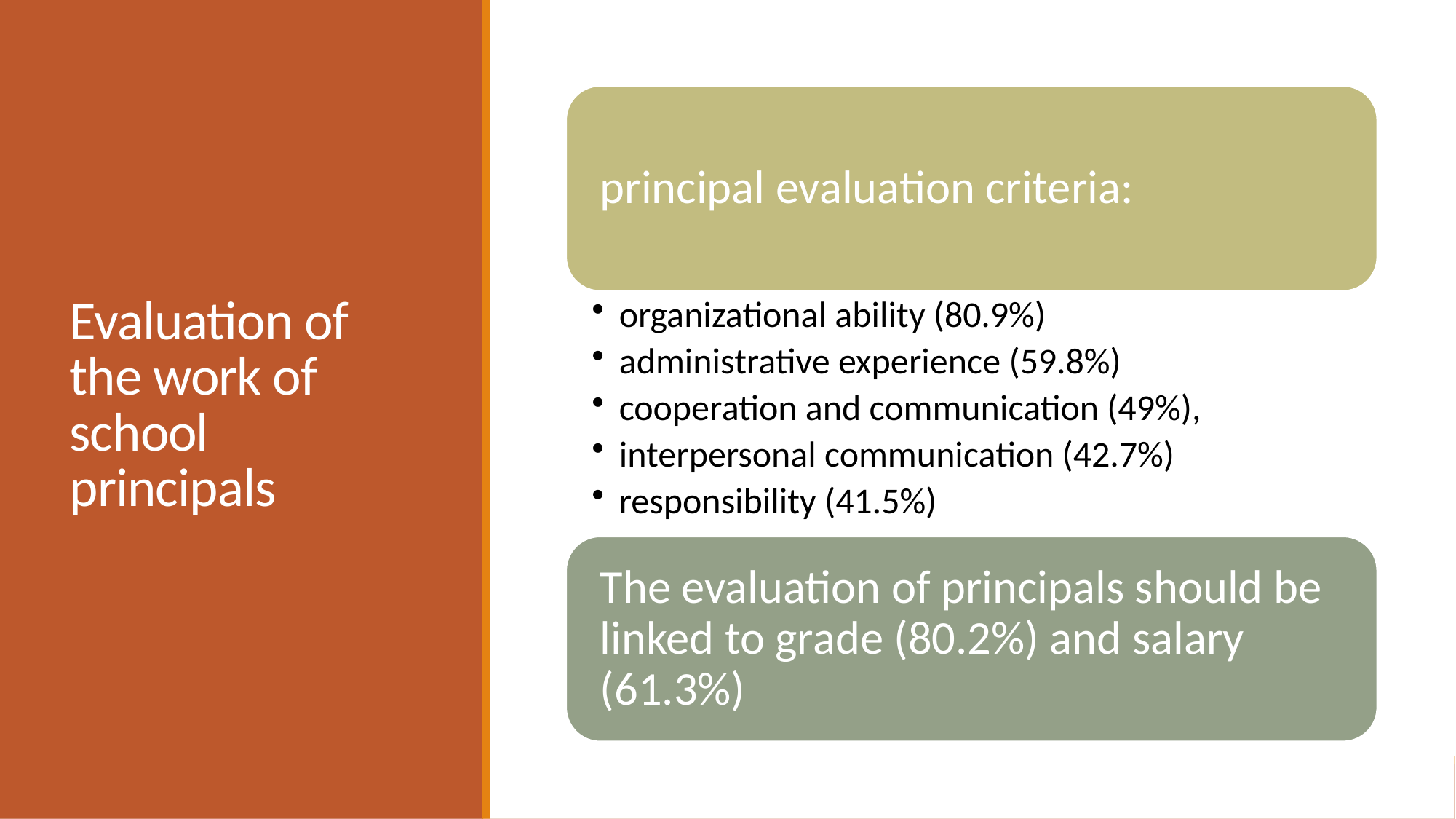

# Evaluation of the work of school principals
principal evaluation criteria:
organizational ability (80.9%)
administrative experience (59.8%)
cooperation and communication (49%),
interpersonal communication (42.7%)
responsibility (41.5%)
The evaluation of principals should be linked to grade (80.2%) and salary (61.3%)